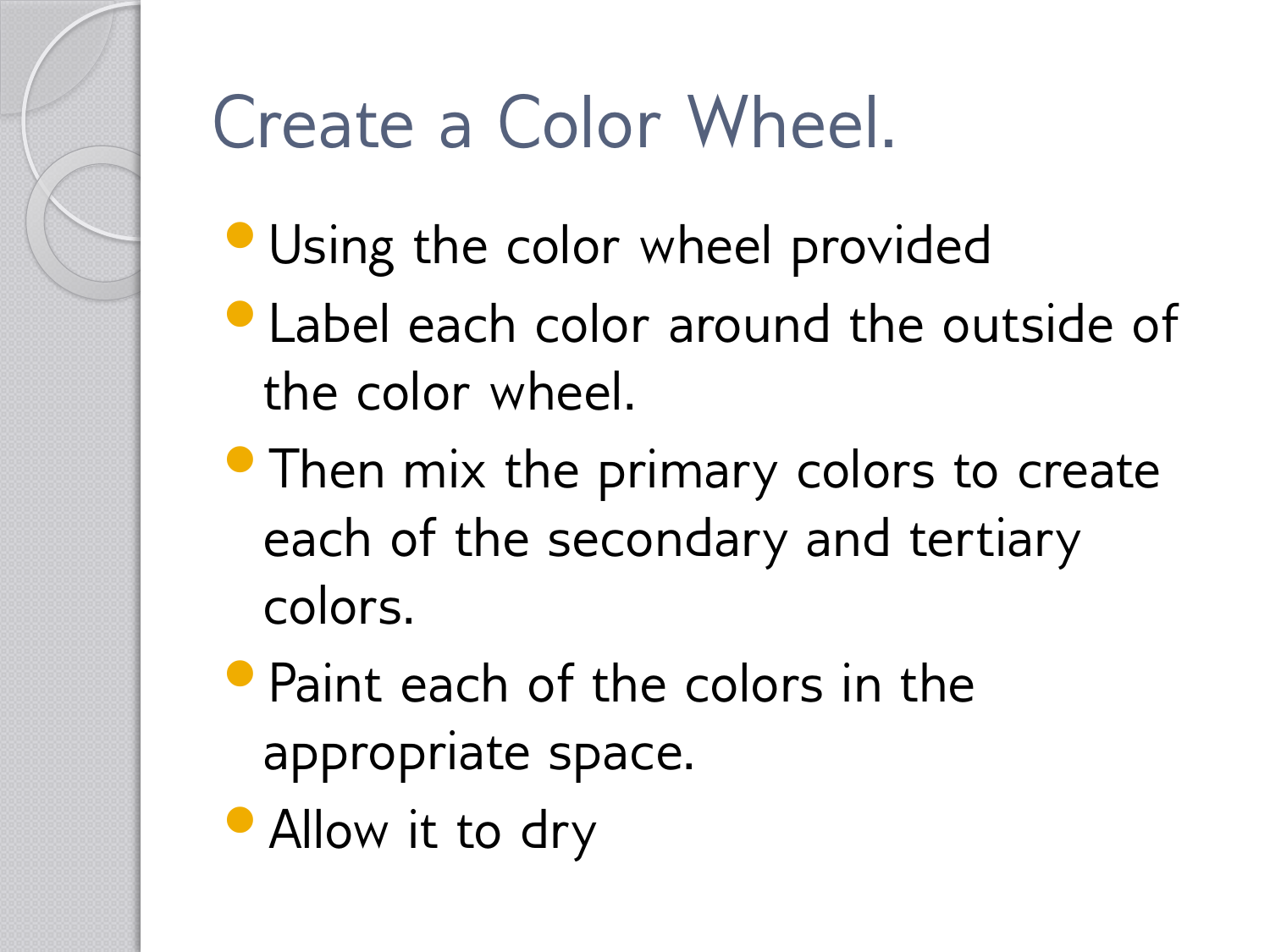

# Create a Color Wheel.
Using the color wheel provided
Label each color around the outside of the color wheel.
Then mix the primary colors to create each of the secondary and tertiary colors.
Paint each of the colors in the appropriate space.
Allow it to dry